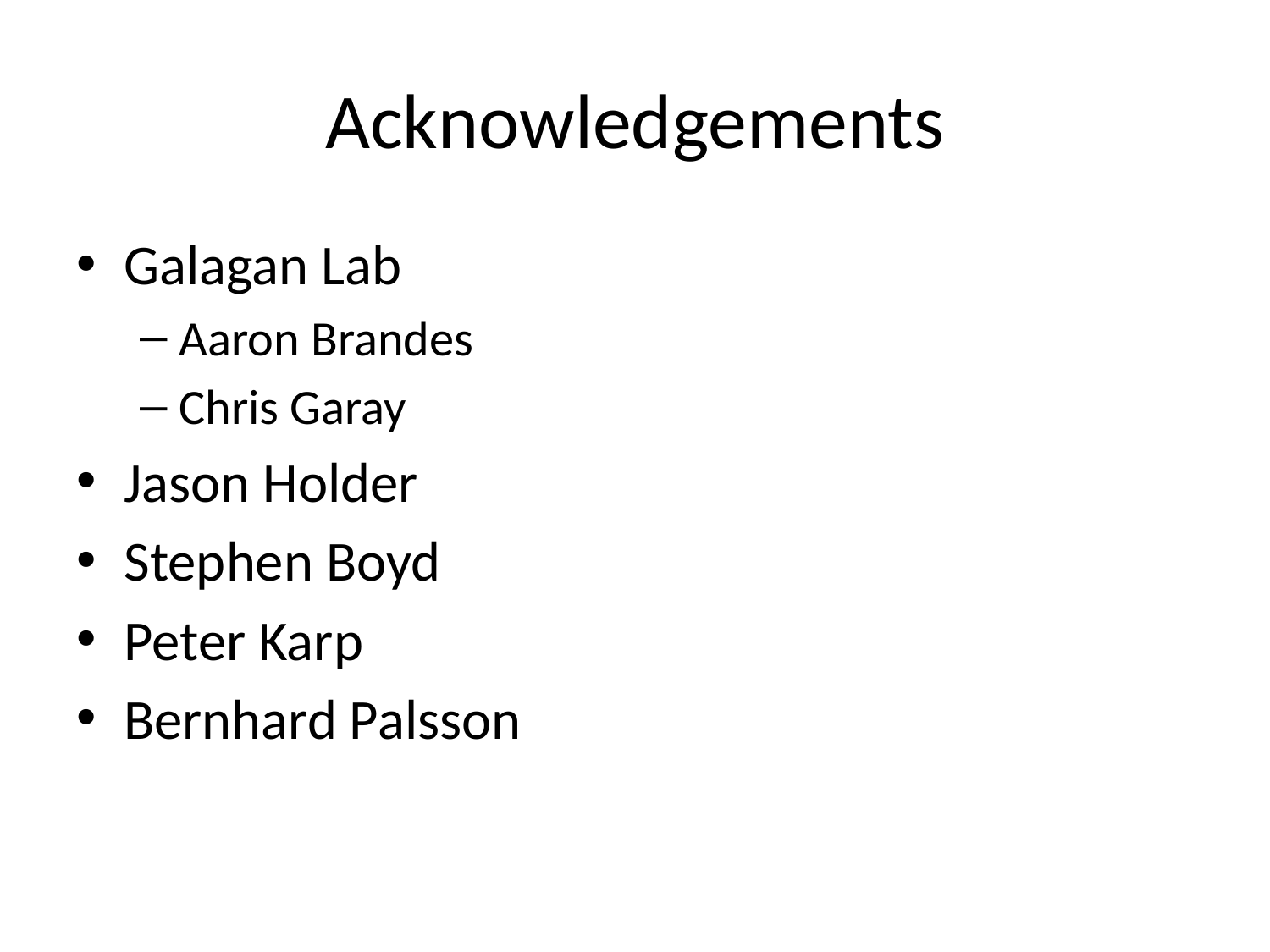

# Acknowledgements
Galagan Lab
Aaron Brandes
Chris Garay
Jason Holder
Stephen Boyd
Peter Karp
Bernhard Palsson